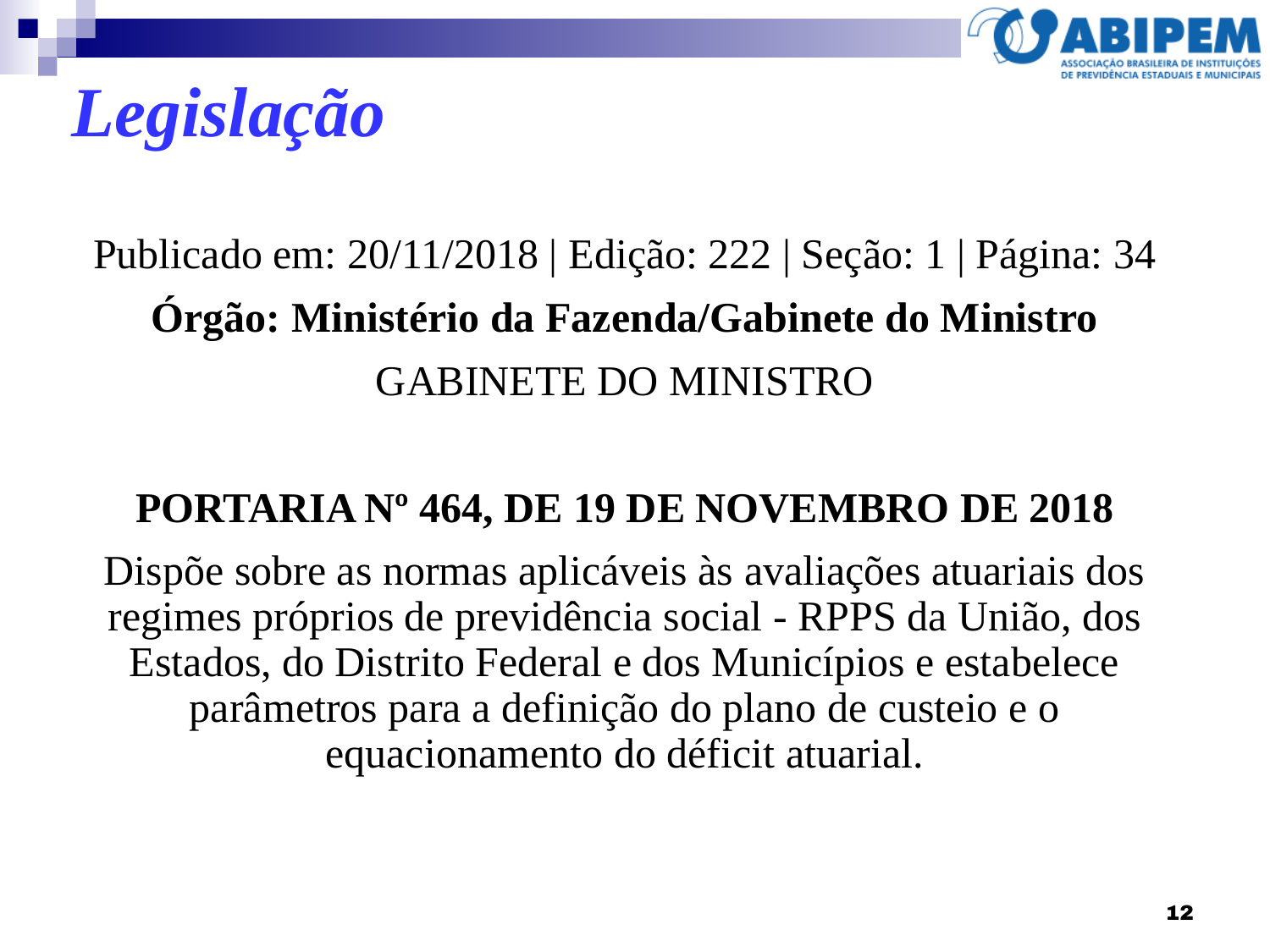

Legislação

Publicado em: 20/11/2018 | Edição: 222 | Seção: 1 | Página: 34
Órgão: Ministério da Fazenda/Gabinete do Ministro
GABINETE DO MINISTRO

PORTARIA Nº 464, DE 19 DE NOVEMBRO DE 2018
Dispõe sobre as normas aplicáveis às avaliações atuariais dos regimes próprios de previdência social - RPPS da União, dos Estados, do Distrito Federal e dos Municípios e estabelece parâmetros para a definição do plano de custeio e o equacionamento do déficit atuarial.

12